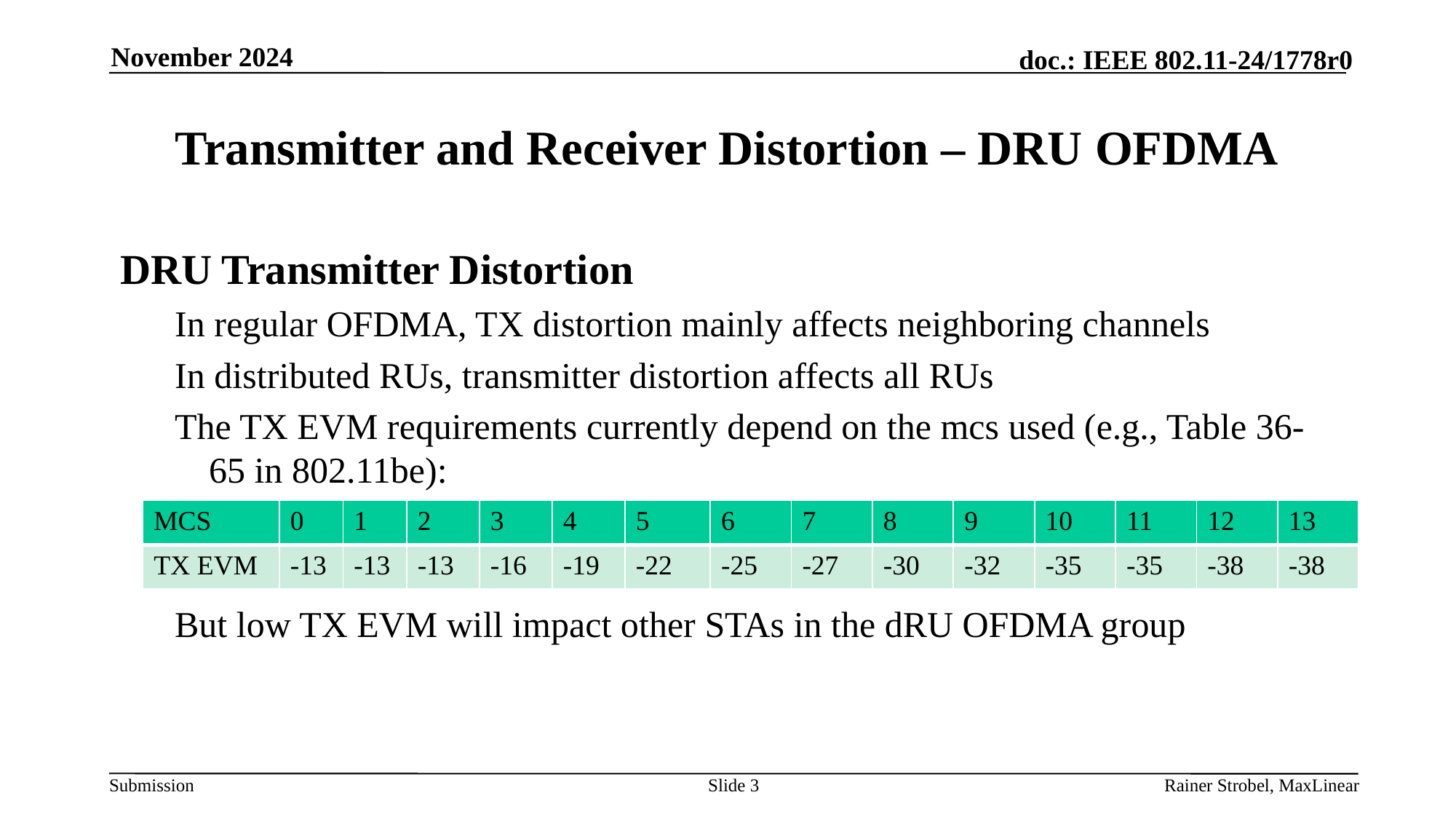

November 2024
# Transmitter and Receiver Distortion – DRU OFDMA
DRU Transmitter Distortion
In regular OFDMA, TX distortion mainly affects neighboring channels
In distributed RUs, transmitter distortion affects all RUs
The TX EVM requirements currently depend on the mcs used (e.g., Table 36-65 in 802.11be):

But low TX EVM will impact other STAs in the dRU OFDMA group

| MCS | 0 | 1 | 2 | 3 | 4 | 5 | 6 | 7 | 8 | 9 | 10 | 11 | 12 | 13 |
| --- | --- | --- | --- | --- | --- | --- | --- | --- | --- | --- | --- | --- | --- | --- |
| TX EVM | -13 | -13 | -13 | -16 | -19 | -22 | -25 | -27 | -30 | -32 | -35 | -35 | -38 | -38 |
Slide 3
Rainer Strobel, MaxLinear